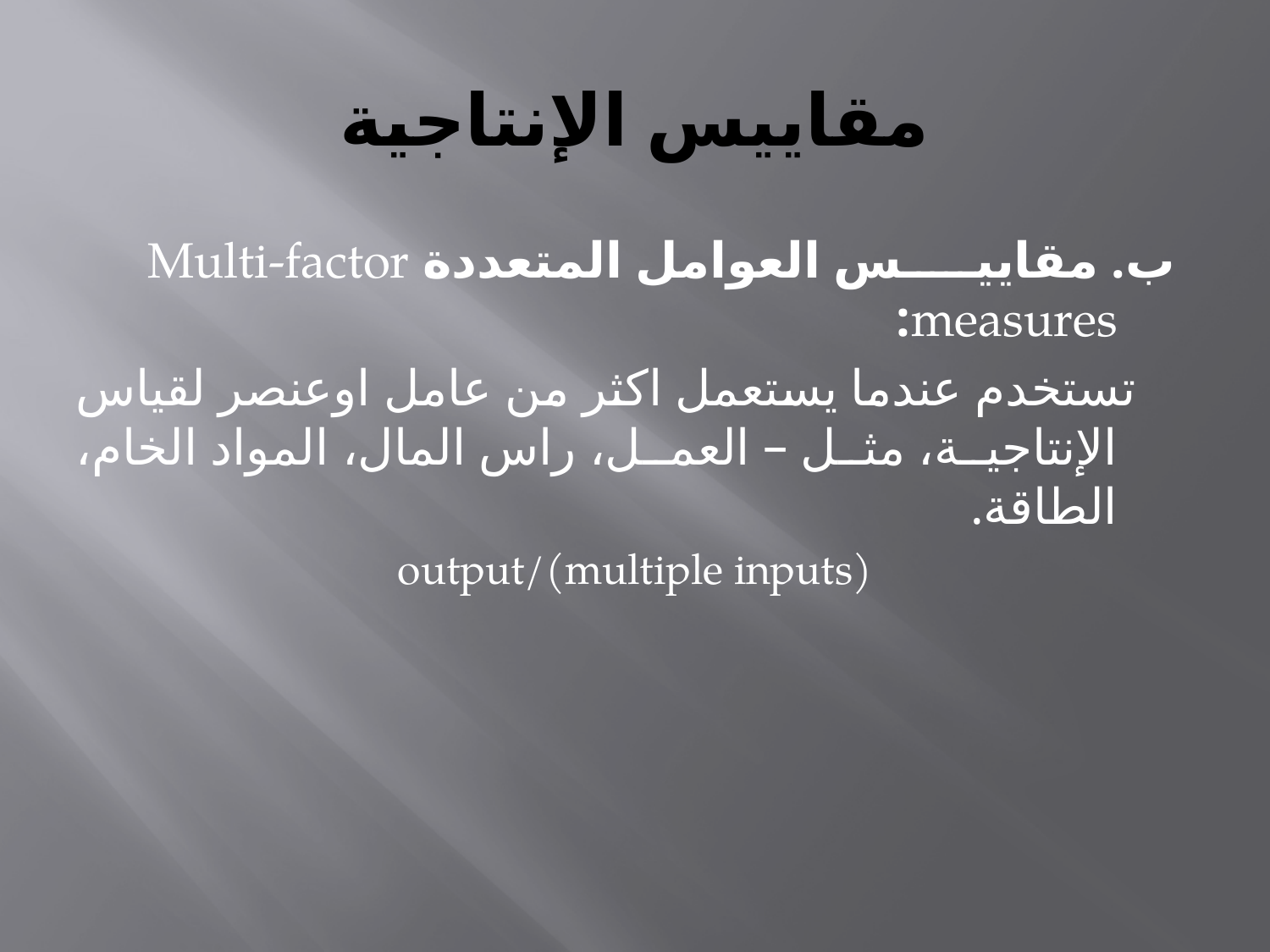

# مقاييس الإنتاجية
ب. مقاييس العوامل المتعددة Multi-factor measures:
   تستخدم عندما يستعمل اكثر من عامل اوعنصر لقياس الإنتاجية، مثل – العمل، راس المال، المواد الخام، الطاقة.
output/(multiple inputs)